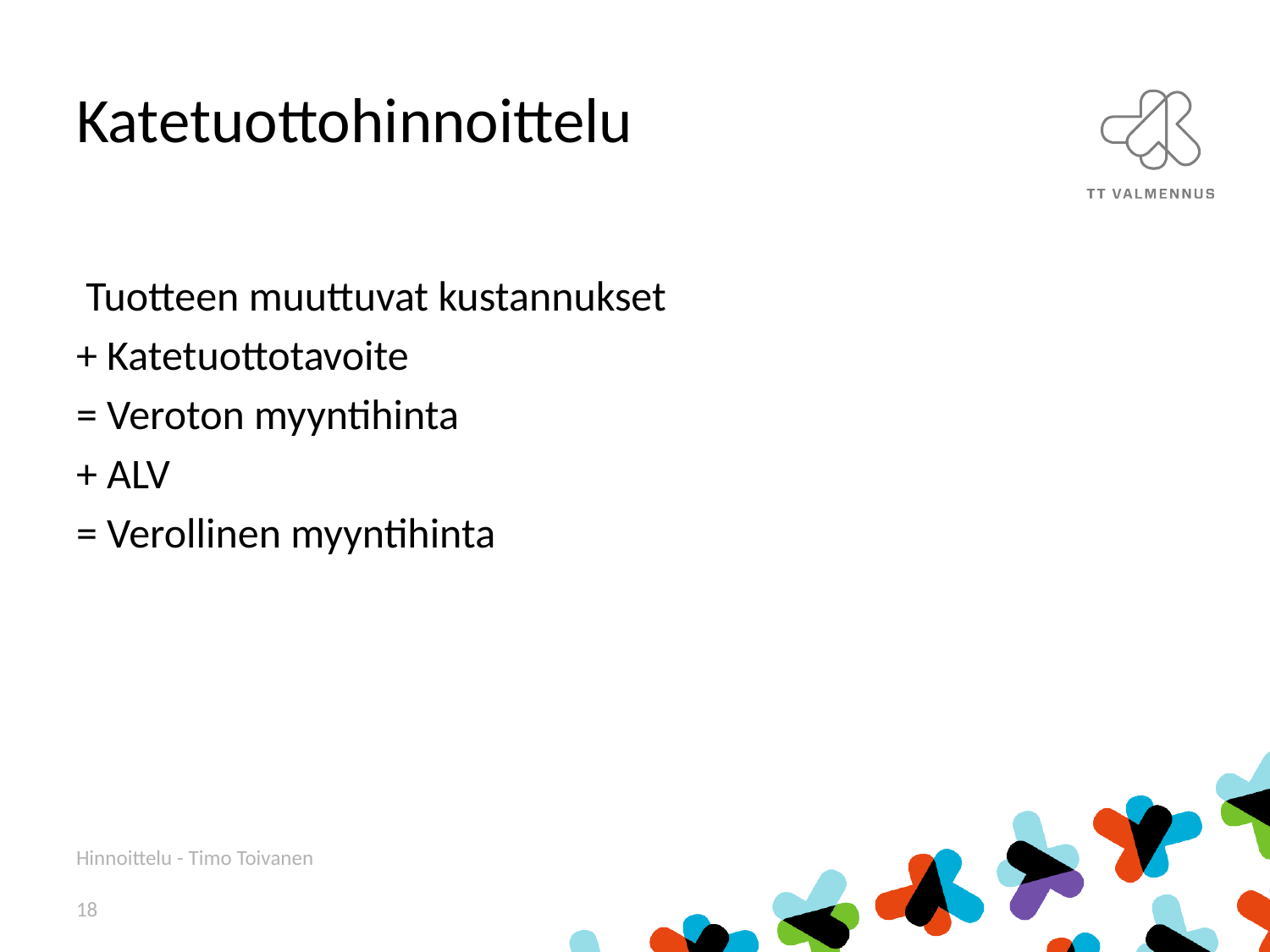

# Katetuottohinnoittelu
 Tuotteen muuttuvat kustannukset
+ Katetuottotavoite
= Veroton myyntihinta
+ ALV
= Verollinen myyntihinta
Hinnoittelu - Timo Toivanen
18